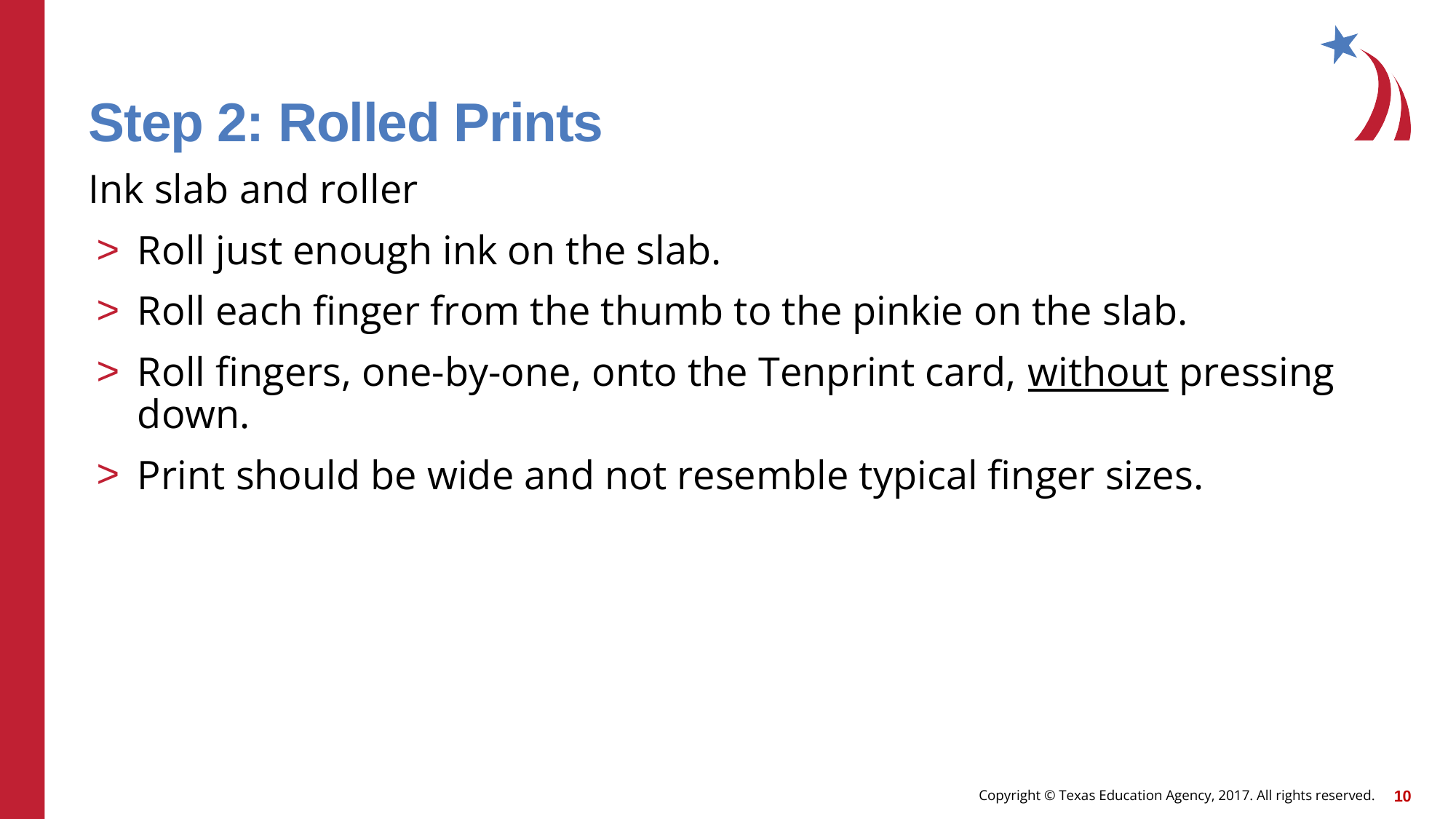

# Step 2: Rolled Prints
Ink slab and roller
Roll just enough ink on the slab.
Roll each finger from the thumb to the pinkie on the slab.
Roll fingers, one-by-one, onto the Tenprint card, without pressing down.
Print should be wide and not resemble typical finger sizes.